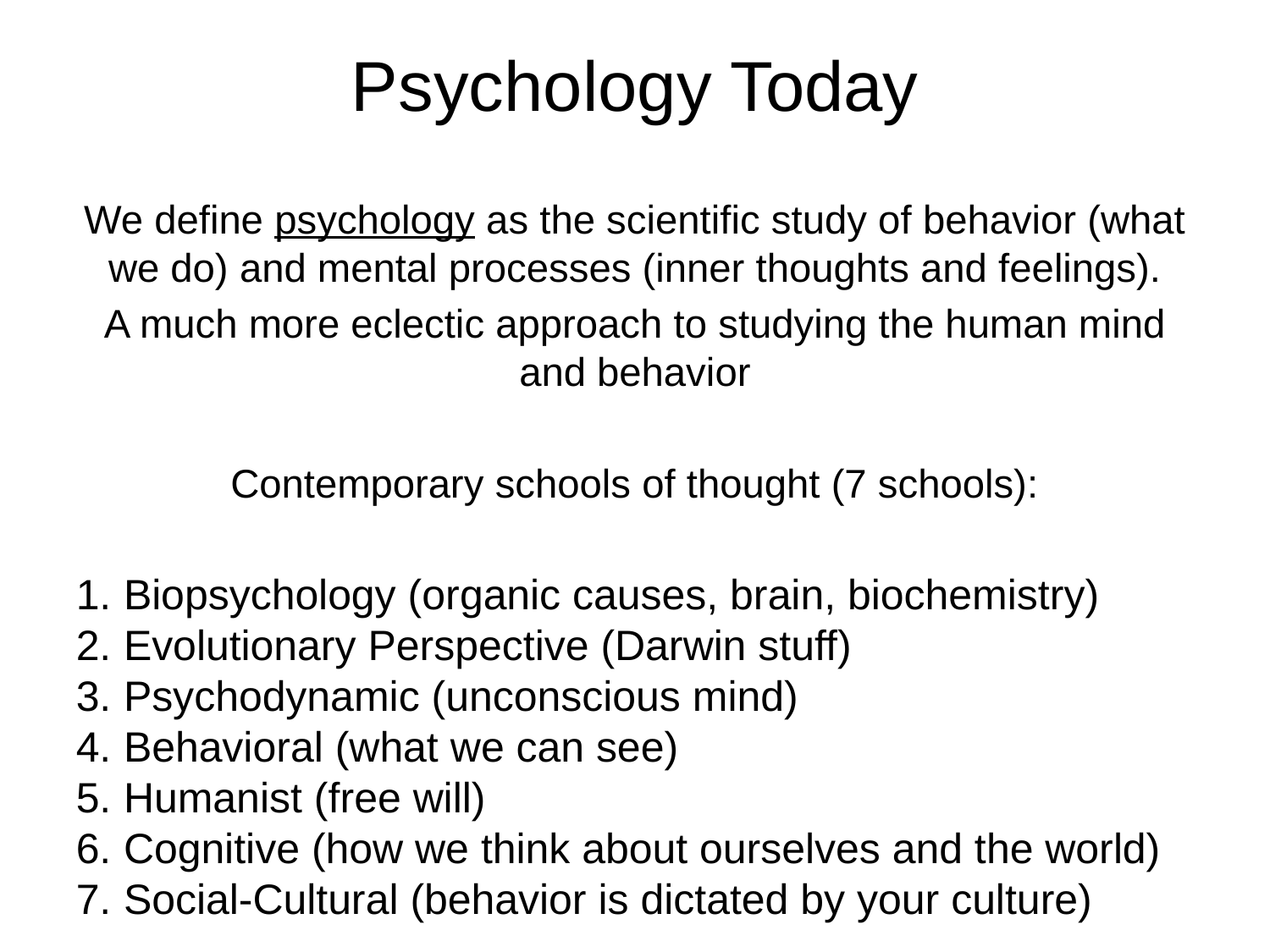

Psychology Today
We define psychology as the scientific study of behavior (what we do) and mental processes (inner thoughts and feelings).
A much more eclectic approach to studying the human mind and behavior

Contemporary schools of thought (7 schools):
Biopsychology (organic causes, brain, biochemistry)
Evolutionary Perspective (Darwin stuff)
Psychodynamic (unconscious mind)
Behavioral (what we can see)
Humanist (free will)
Cognitive (how we think about ourselves and the world)
Social-Cultural (behavior is dictated by your culture)